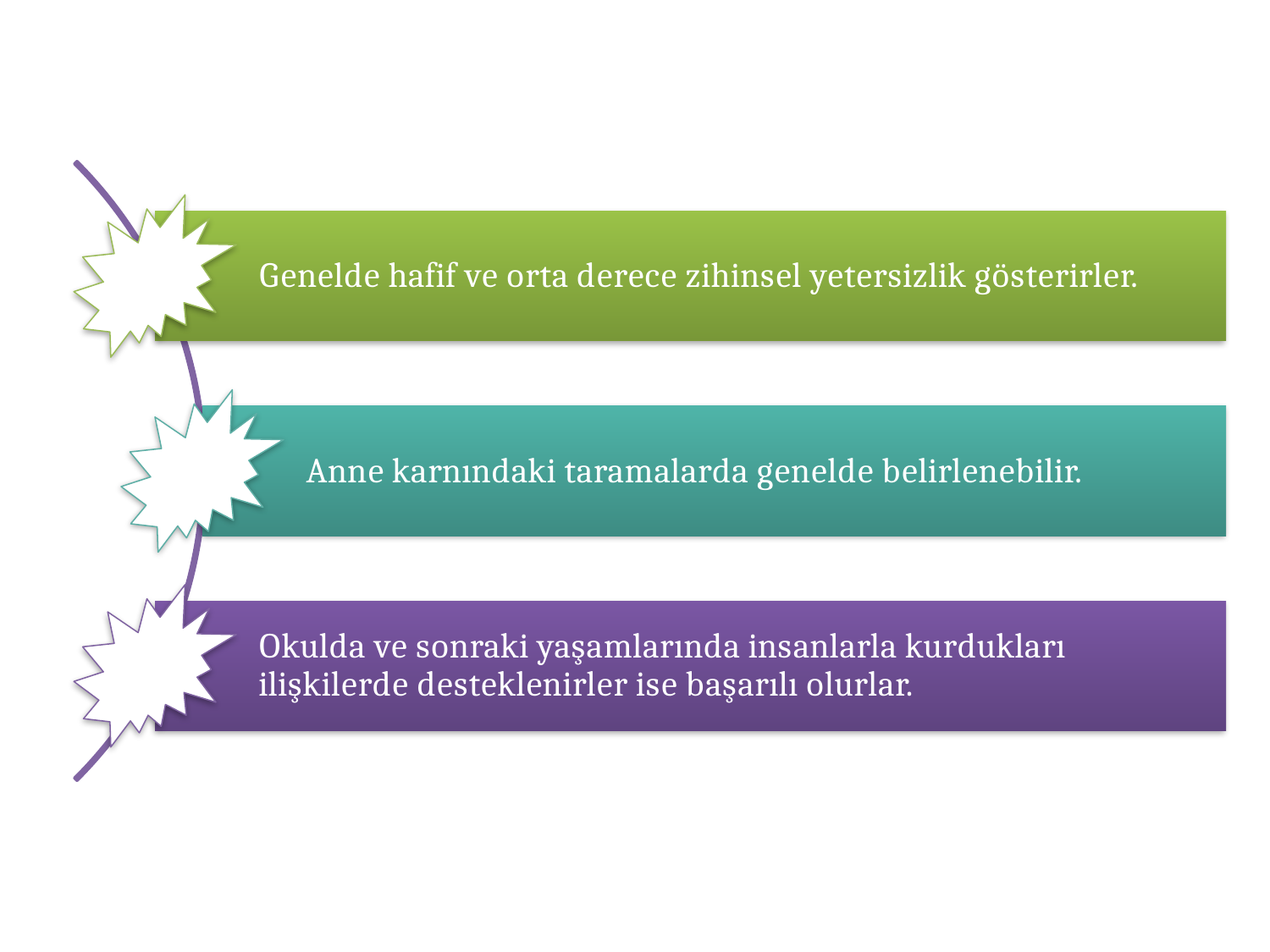

Genelde hafif ve orta derece zihinsel yetersizlik gösterirler.
Anne karnındaki taramalarda genelde belirlenebilir.
Okulda ve sonraki yaşamlarında insanlarla kurdukları ilişkilerde desteklenirler ise başarılı olurlar.